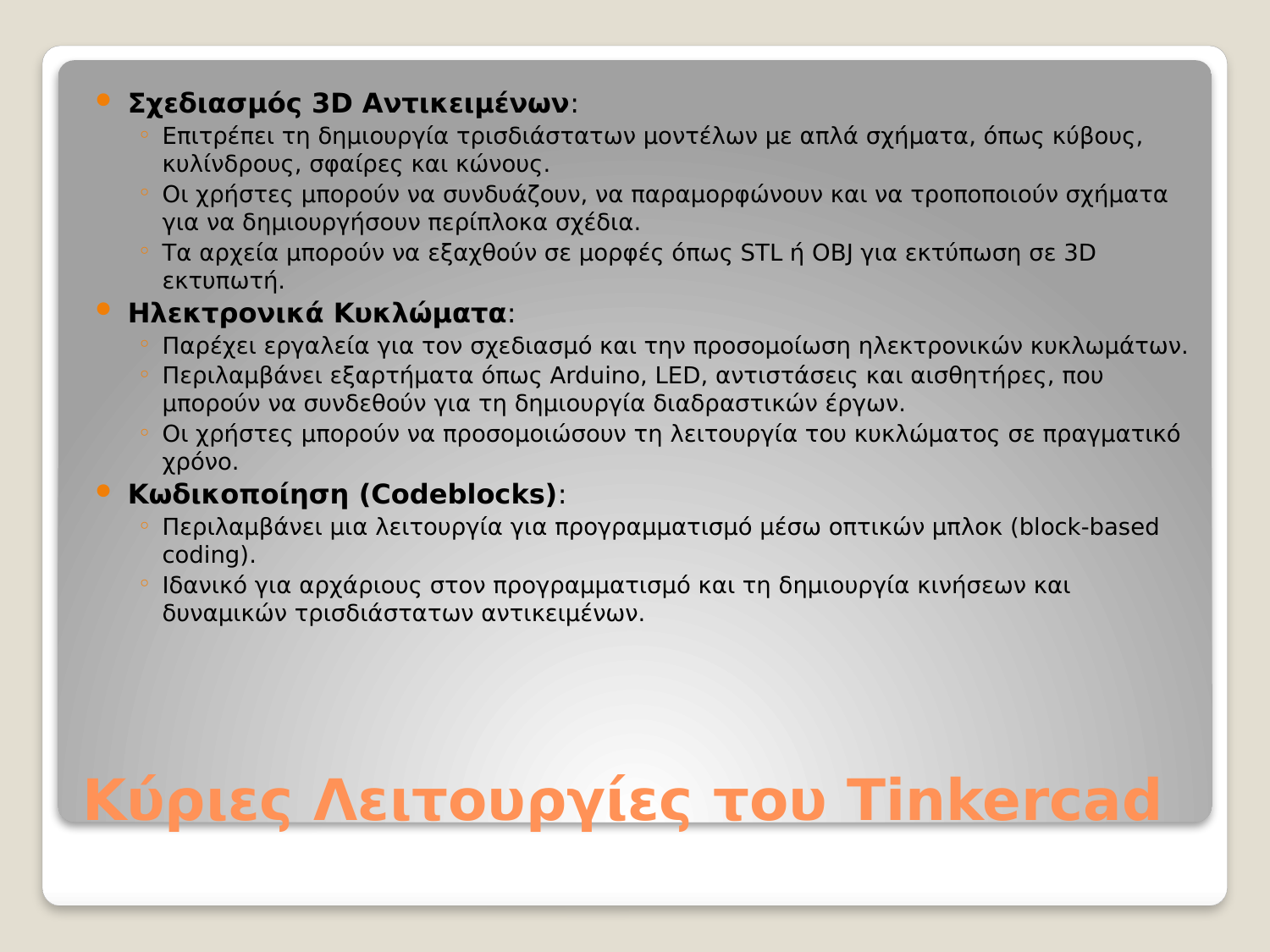

Σχεδιασμός 3D Αντικειμένων:
Επιτρέπει τη δημιουργία τρισδιάστατων μοντέλων με απλά σχήματα, όπως κύβους, κυλίνδρους, σφαίρες και κώνους.
Οι χρήστες μπορούν να συνδυάζουν, να παραμορφώνουν και να τροποποιούν σχήματα για να δημιουργήσουν περίπλοκα σχέδια.
Τα αρχεία μπορούν να εξαχθούν σε μορφές όπως STL ή OBJ για εκτύπωση σε 3D εκτυπωτή.
Ηλεκτρονικά Κυκλώματα:
Παρέχει εργαλεία για τον σχεδιασμό και την προσομοίωση ηλεκτρονικών κυκλωμάτων.
Περιλαμβάνει εξαρτήματα όπως Arduino, LED, αντιστάσεις και αισθητήρες, που μπορούν να συνδεθούν για τη δημιουργία διαδραστικών έργων.
Οι χρήστες μπορούν να προσομοιώσουν τη λειτουργία του κυκλώματος σε πραγματικό χρόνο.
Κωδικοποίηση (Codeblocks):
Περιλαμβάνει μια λειτουργία για προγραμματισμό μέσω οπτικών μπλοκ (block-based coding).
Ιδανικό για αρχάριους στον προγραμματισμό και τη δημιουργία κινήσεων και δυναμικών τρισδιάστατων αντικειμένων.
# Κύριες Λειτουργίες του Tinkercad